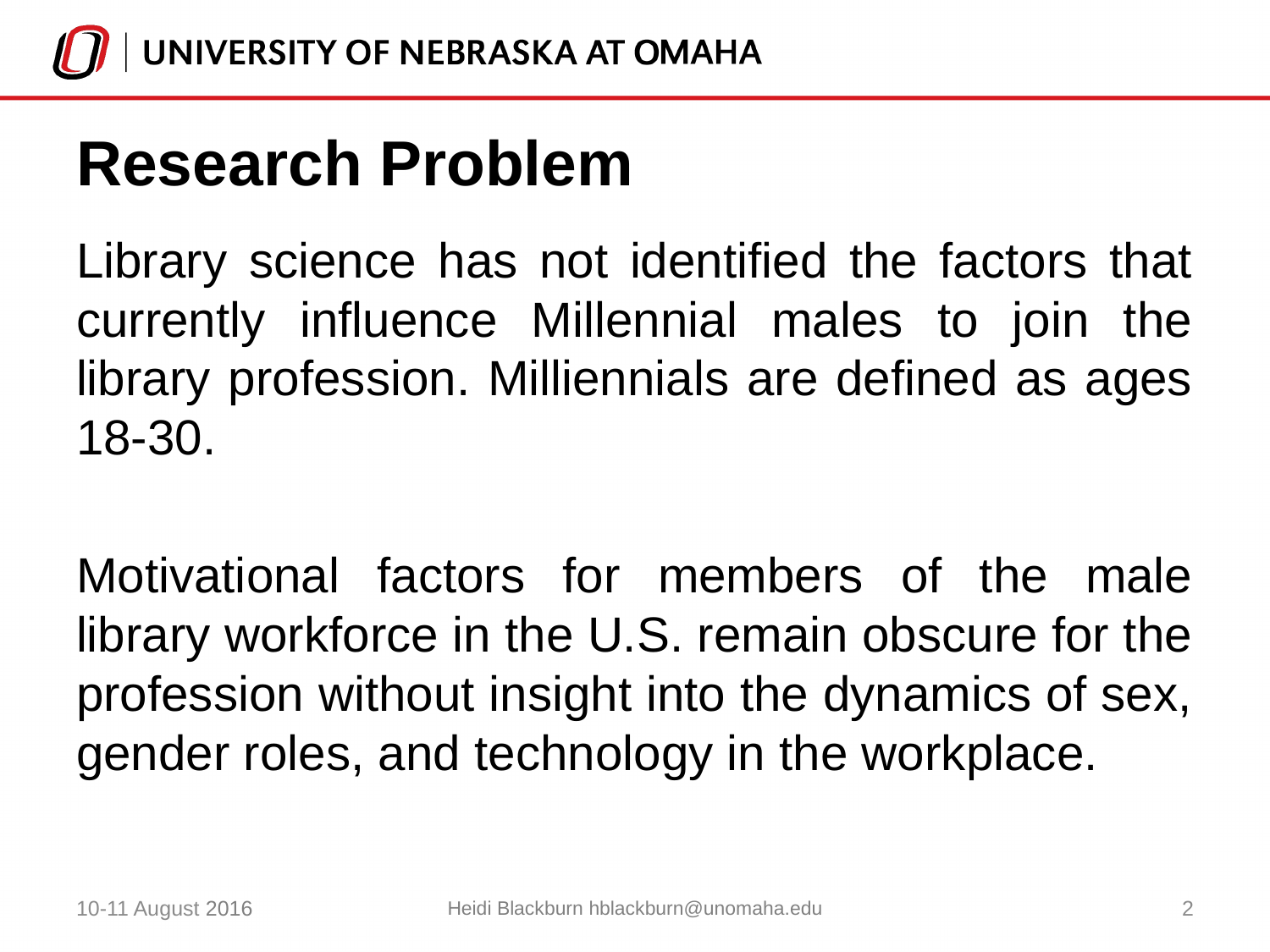

# Research Problem
Library science has not identified the factors that currently influence Millennial males to join the library profession. Milliennials are defined as ages 18-30.

Motivational factors for members of the male library workforce in the U.S. remain obscure for the profession without insight into the dynamics of sex, gender roles, and technology in the workplace.
10-11 August 2016
Heidi Blackburn hblackburn@unomaha.edu
2